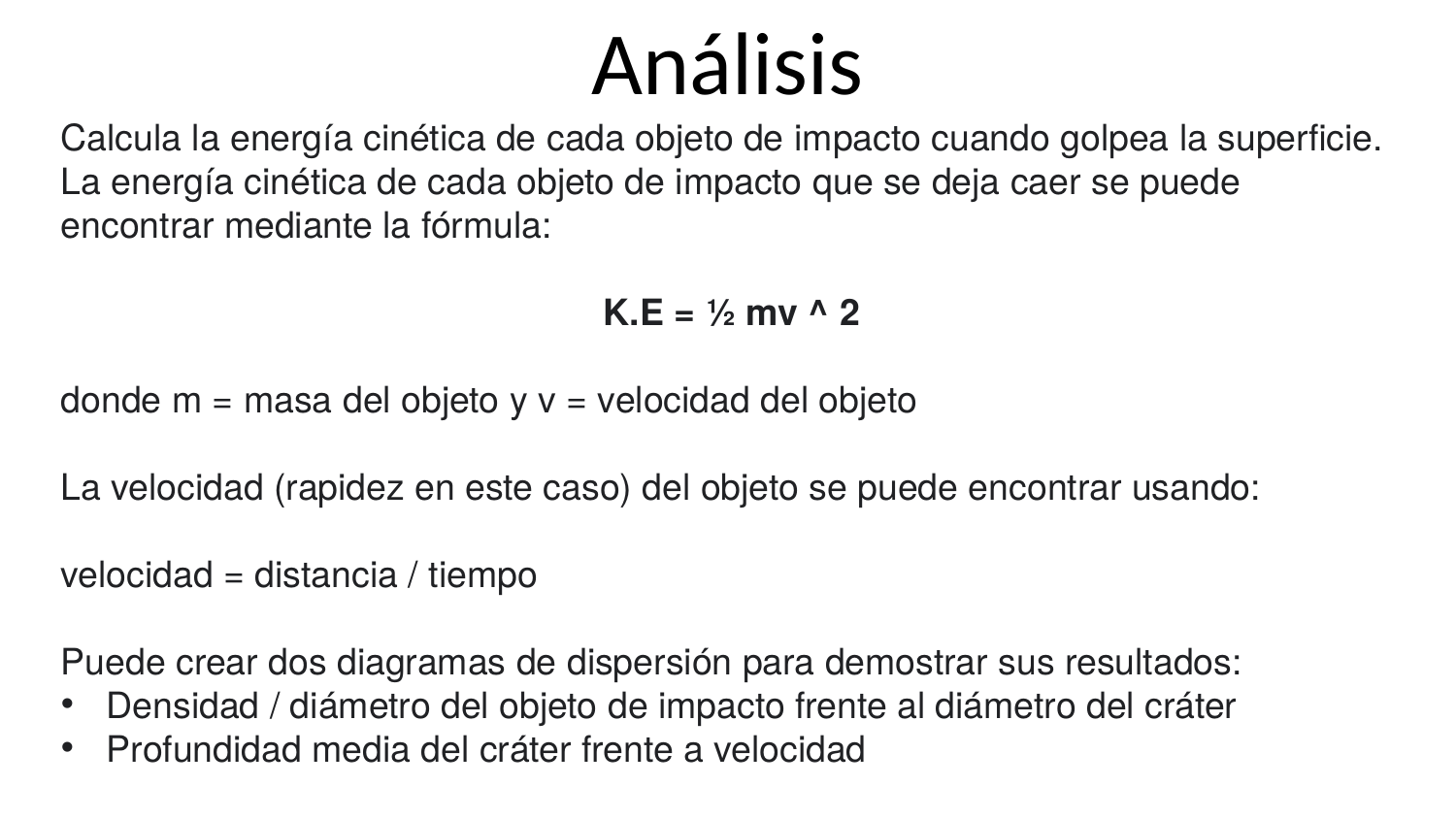

# Análisis

Calcula la energía cinética de cada objeto de impacto cuando golpea la superficie.
La energía cinética de cada objeto de impacto que se deja caer se puede encontrar mediante la fórmula:

K.E = 1⁄2 mv ^ 2

donde m = masa del objeto y v = velocidad del objeto

La velocidad (rapidez en este caso) del objeto se puede encontrar usando:

velocidad = distancia / tiempo

Puede crear dos diagramas de dispersión para demostrar sus resultados:
Densidad / diámetro del objeto de impacto frente al diámetro del cráter
Profundidad media del cráter frente a velocidad